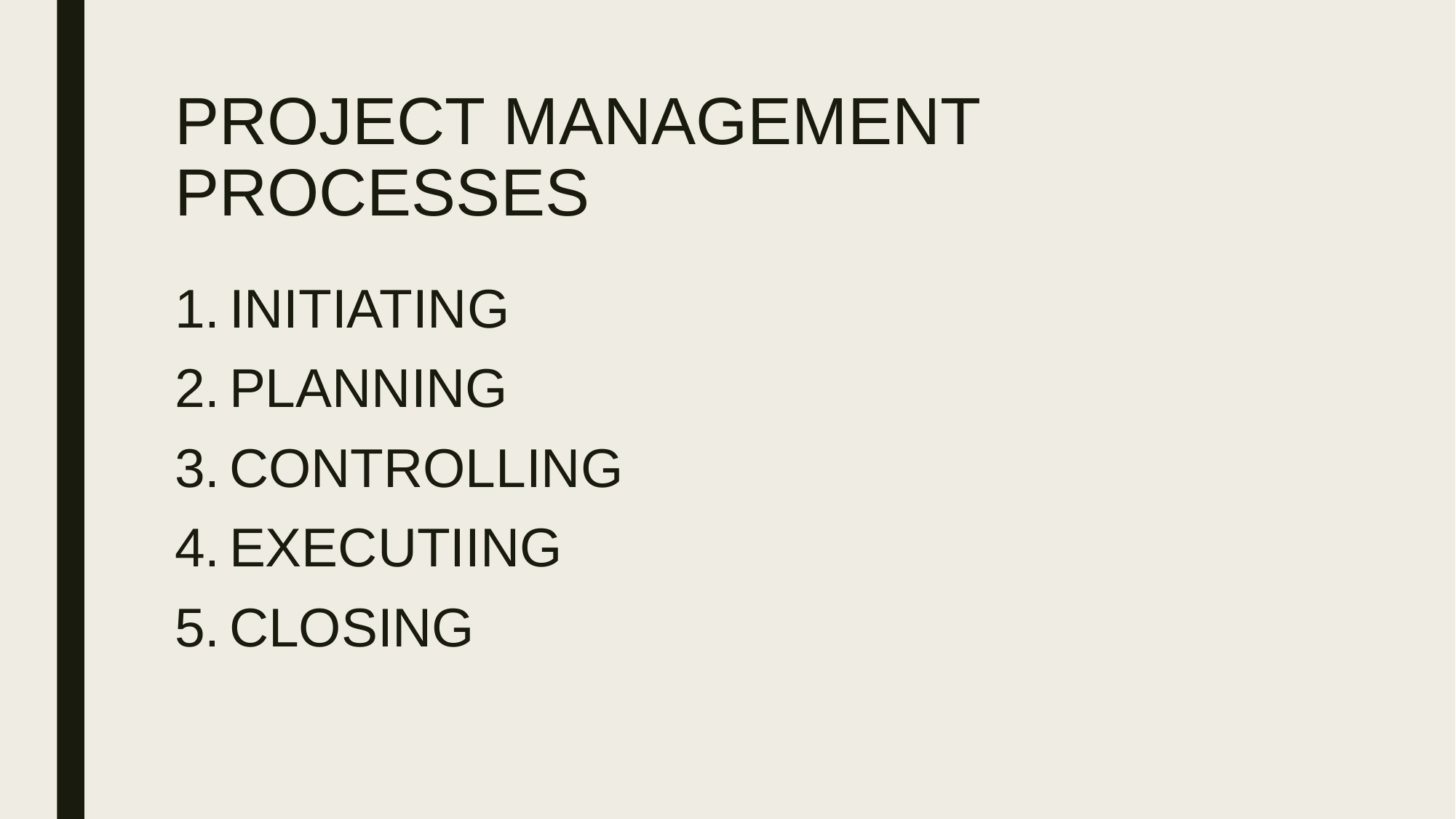

# PROJECT MANAGEMENT PROCESSES
INITIATING
PLANNING
CONTROLLING
EXECUTIING
CLOSING